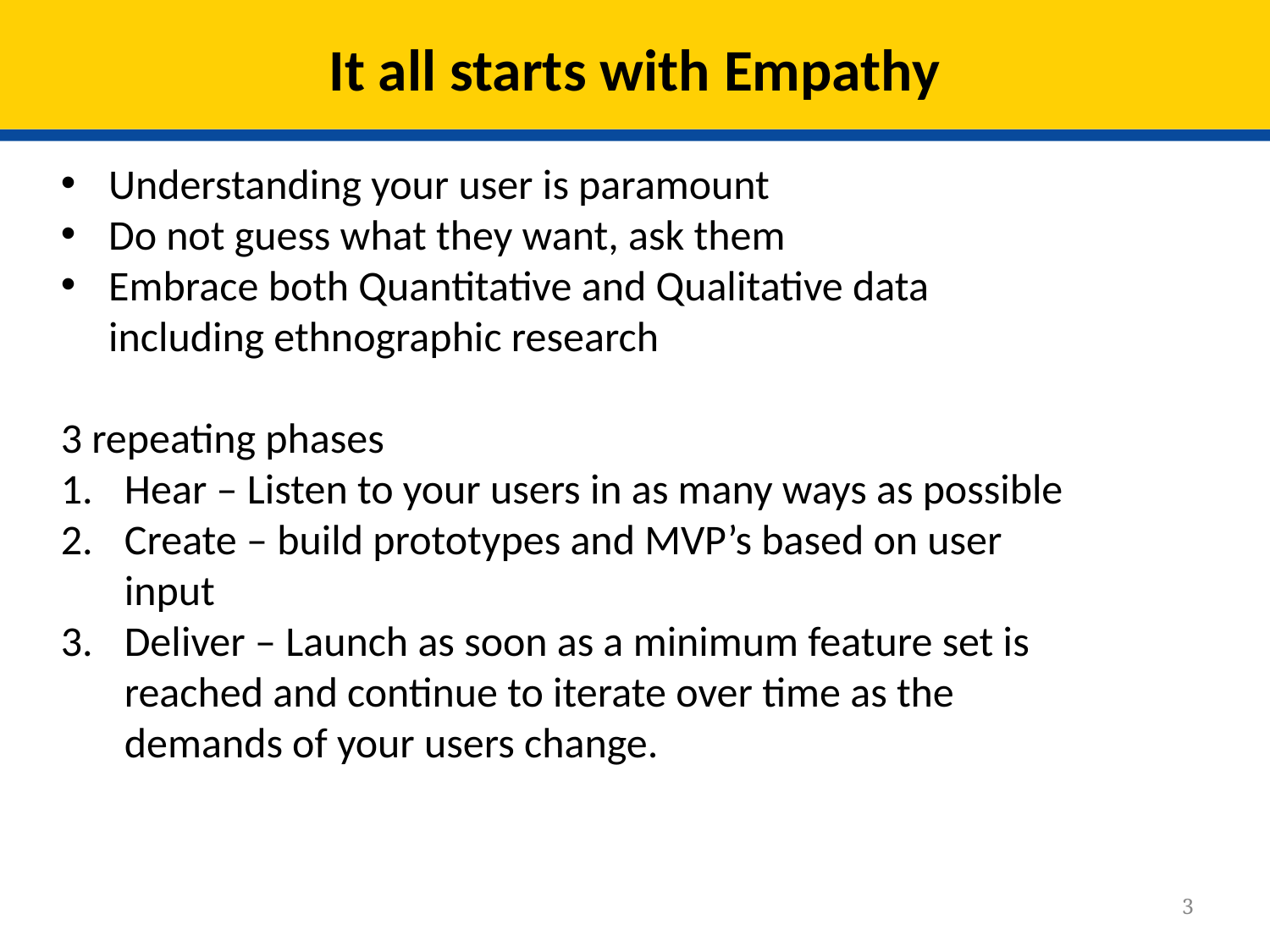

# It all starts with Empathy
Understanding your user is paramount
Do not guess what they want, ask them
Embrace both Quantitative and Qualitative data including ethnographic research

3 repeating phases
Hear – Listen to your users in as many ways as possible
Create – build prototypes and MVP’s based on user input
Deliver – Launch as soon as a minimum feature set is reached and continue to iterate over time as the demands of your users change.
3